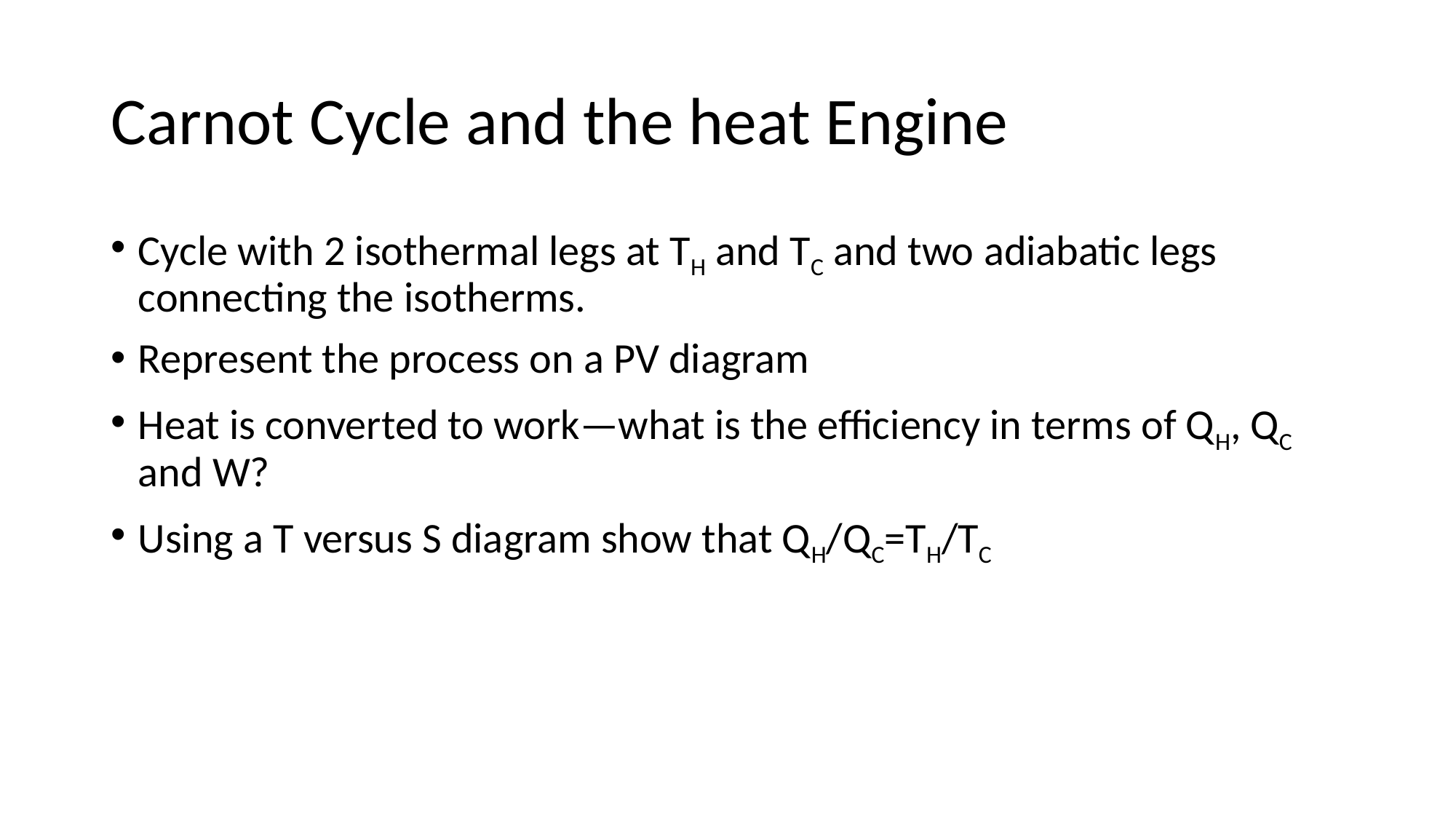

# Carnot Cycle and the heat Engine
Cycle with 2 isothermal legs at TH and TC and two adiabatic legs connecting the isotherms.
Represent the process on a PV diagram
Heat is converted to work—what is the efficiency in terms of QH, QC and W?
Using a T versus S diagram show that QH/QC=TH/TC